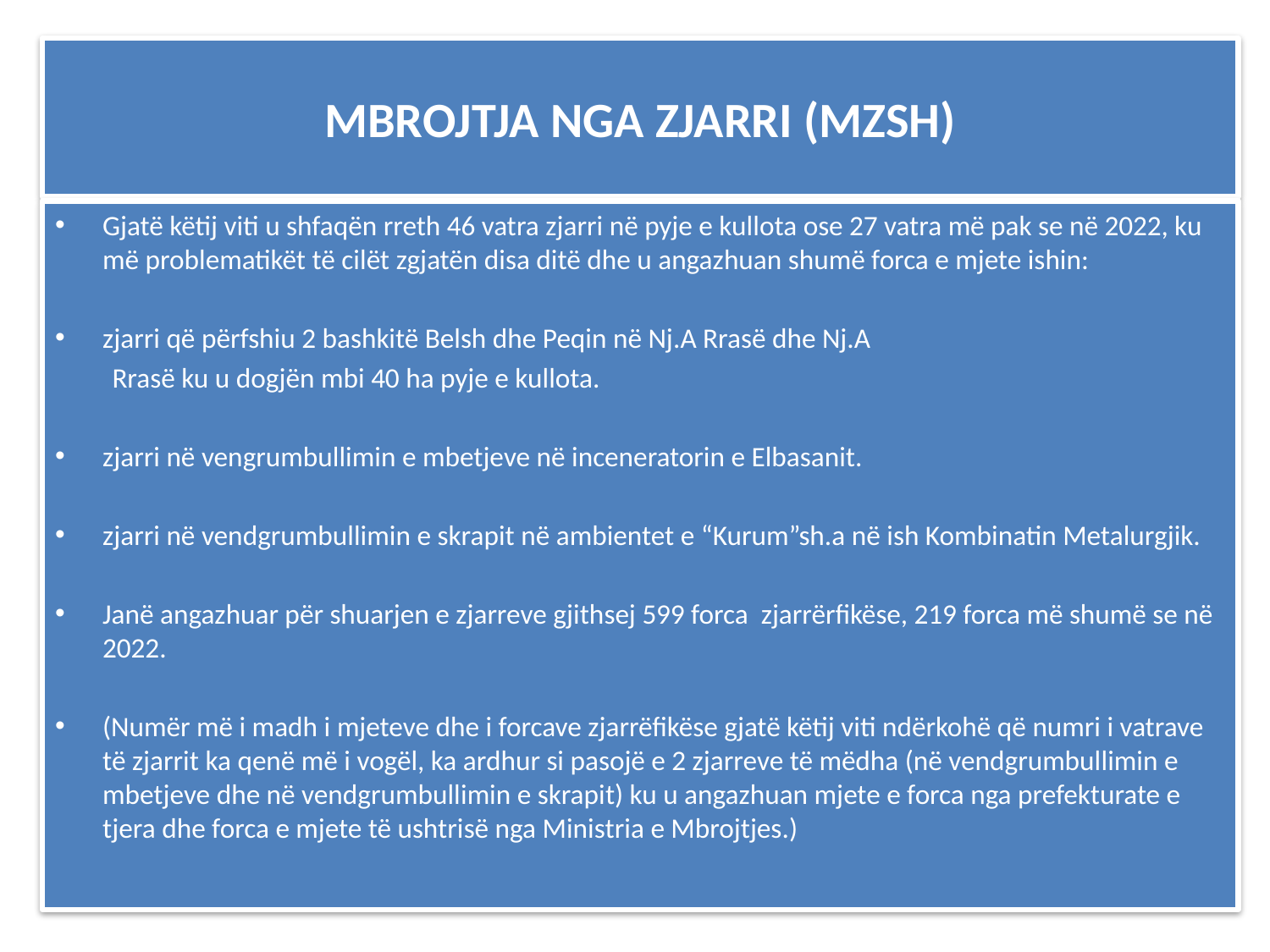

# MBROJTJA NGA ZJARRI (MZSH)
Gjatë këtij viti u shfaqën rreth 46 vatra zjarri në pyje e kullota ose 27 vatra më pak se në 2022, ku më problematikët të cilët zgjatën disa ditë dhe u angazhuan shumë forca e mjete ishin:

zjarri që përfshiu 2 bashkitë Belsh dhe Peqin në Nj.A Rrasë dhe Nj.A
         Rrasë ku u dogjën mbi 40 ha pyje e kullota.

zjarri në vengrumbullimin e mbetjeve në inceneratorin e Elbasanit.

zjarri në vendgrumbullimin e skrapit në ambientet e “Kurum”sh.a në ish Kombinatin Metalurgjik.

Janë angazhuar për shuarjen e zjarreve gjithsej 599 forca  zjarrërfikëse, 219 forca më shumë se në 2022.

(Numër më i madh i mjeteve dhe i forcave zjarrëfikëse gjatë këtij viti ndërkohë që numri i vatrave të zjarrit ka qenë më i vogël, ka ardhur si pasojë e 2 zjarreve të mëdha (në vendgrumbullimin e mbetjeve dhe në vendgrumbullimin e skrapit) ku u angazhuan mjete e forca nga prefekturate e tjera dhe forca e mjete të ushtrisë nga Ministria e Mbrojtjes.)